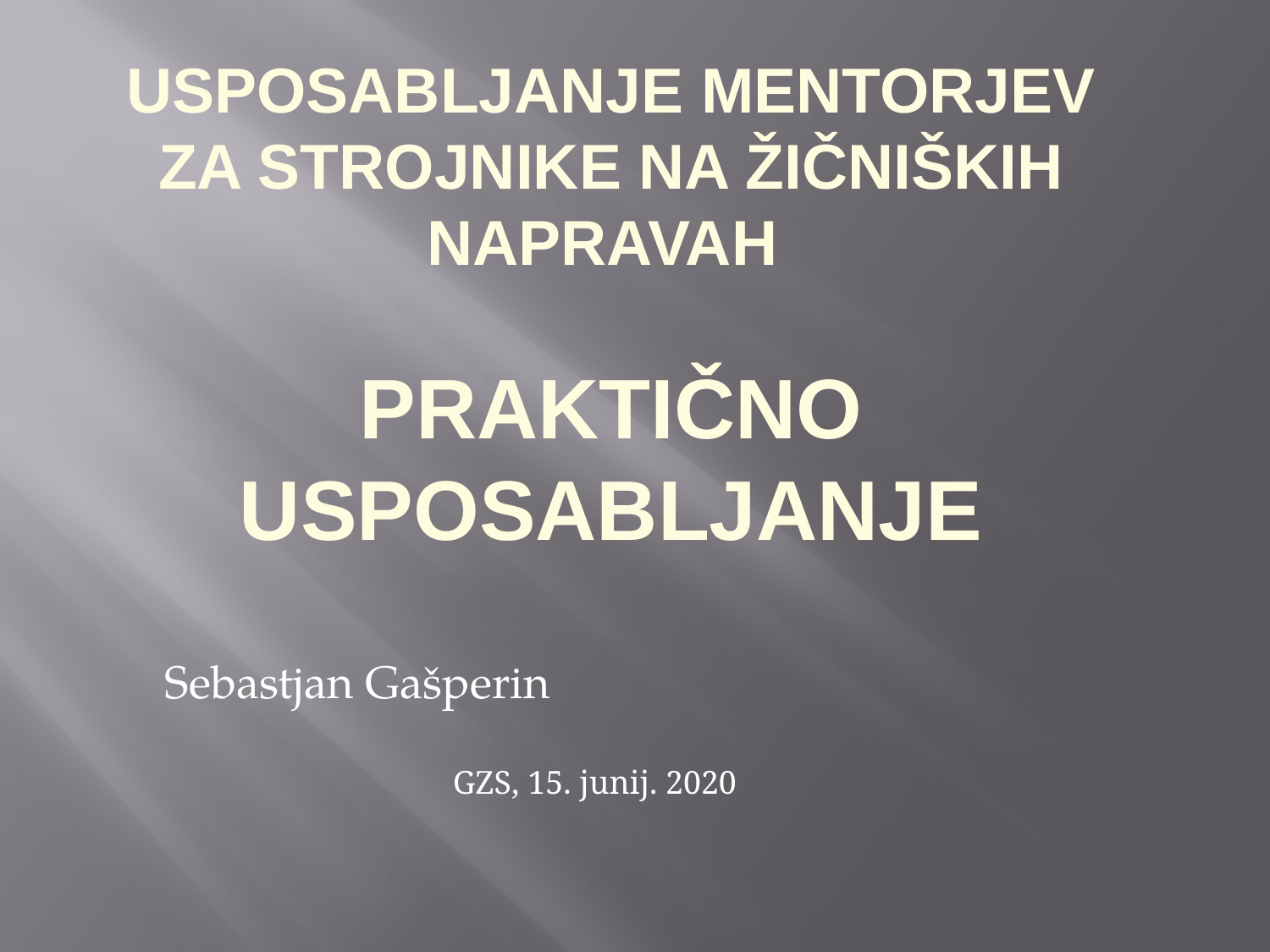

# USPOSABLJANJE MENTORJEV ZA STROJNIKE NA ŽIČNIŠKIH NAPRAVAH pRAKTIČNO USPOSABLJANJE
Sebastjan Gašperin
GZS, 15. junij. 2020